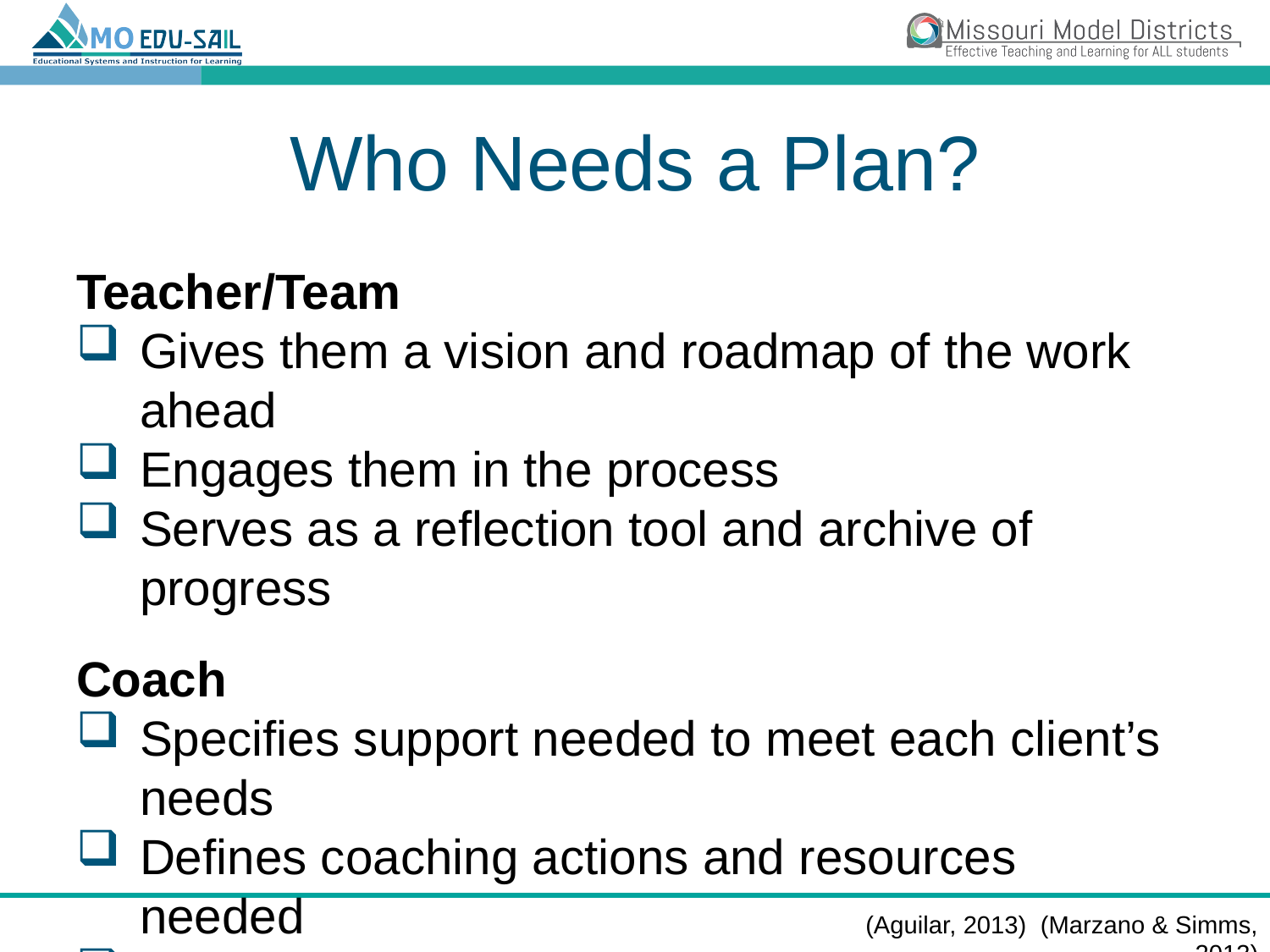

# Who Needs a Plan?
Teacher/Team
Gives them a vision and roadmap of the work ahead
Engages them in the process
Serves as a reflection tool and archive of progress
Coach
Specifies support needed to meet each client’s needs
Defines coaching actions and resources needed
Provides a record of indicators of progress & outcomes
(Aguilar, 2013)  (Marzano & Simms, 2013)